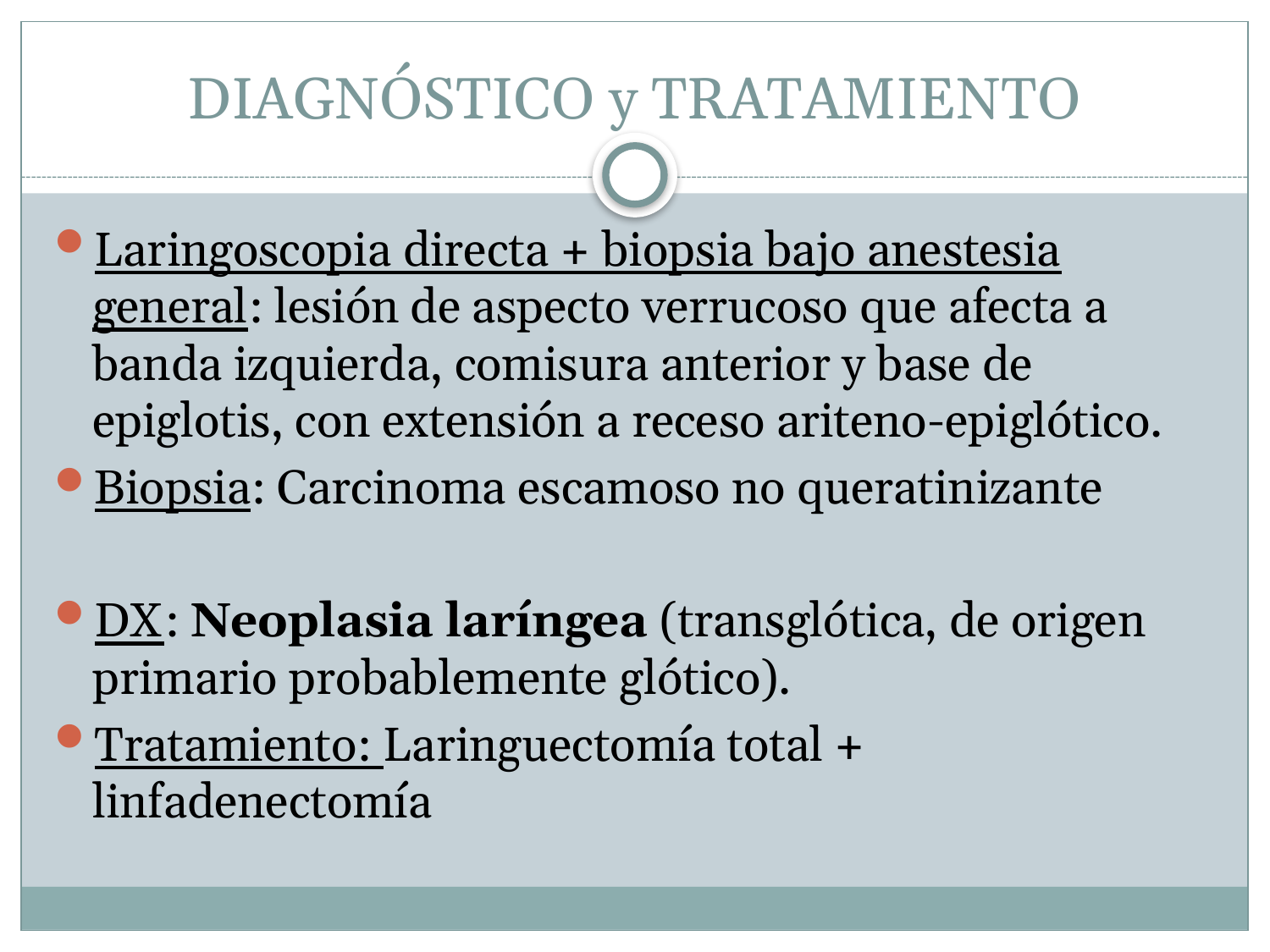

# DIAGNÓSTICO y TRATAMIENTO
Laringoscopia directa + biopsia bajo anestesia general: lesión de aspecto verrucoso que afecta a banda izquierda, comisura anterior y base de epiglotis, con extensión a receso ariteno-epiglótico.
Biopsia: Carcinoma escamoso no queratinizante

DX: Neoplasia laríngea (transglótica, de origen primario probablemente glótico).
Tratamiento: Laringuectomía total + linfadenectomía